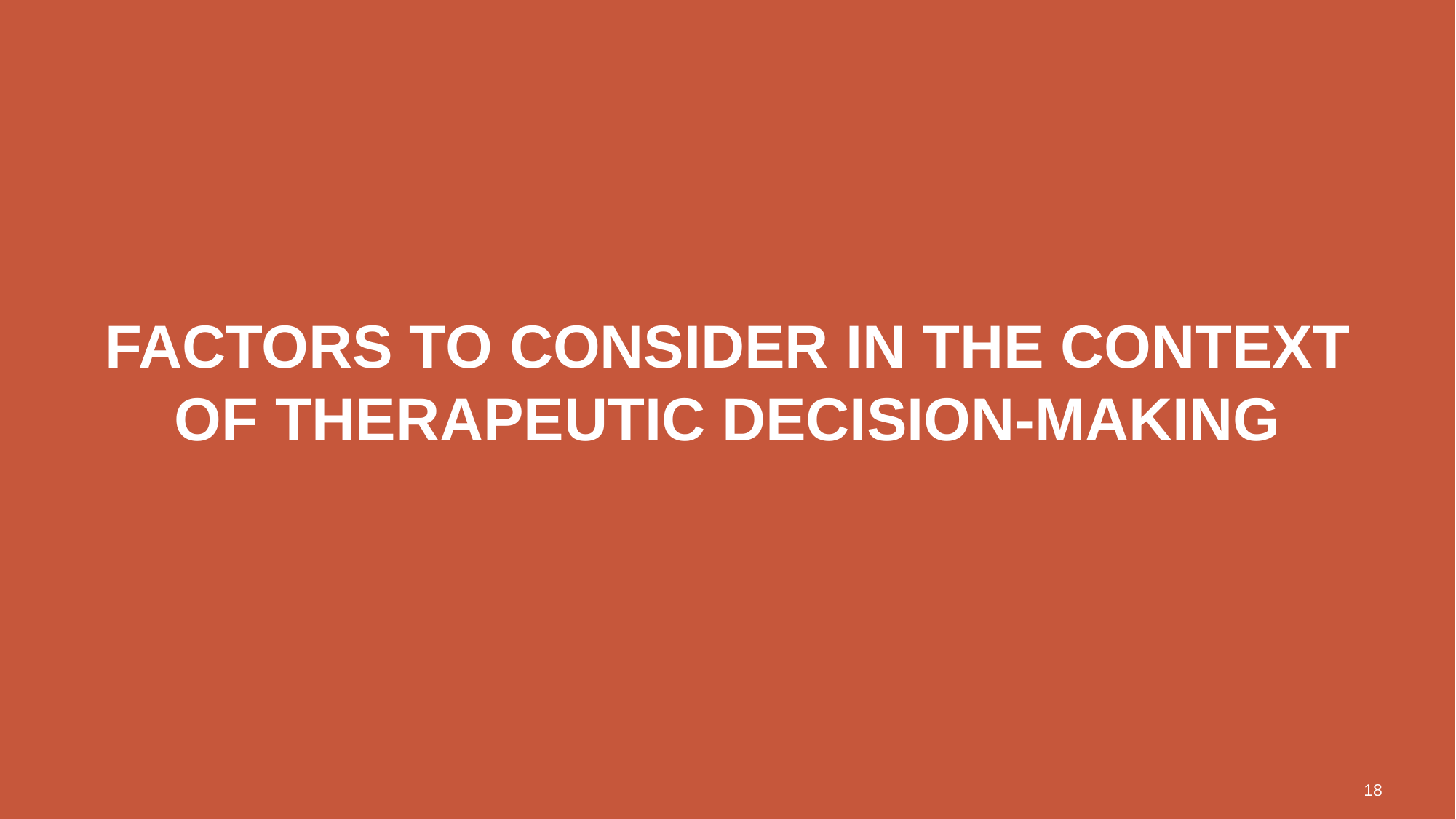

# Factors to consider in the context of therapeutic decision-making
18